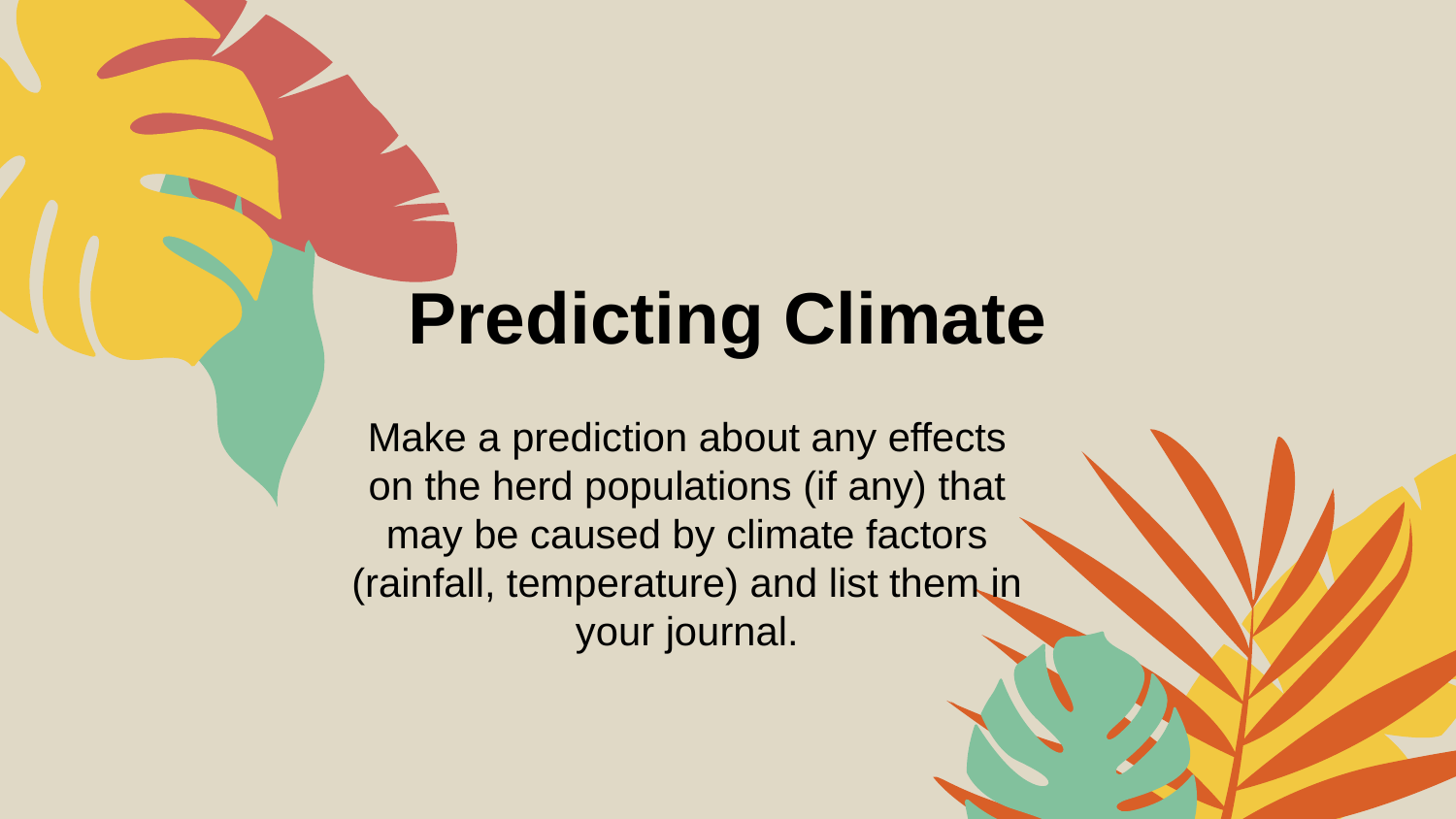

# Predicting Climate
Make a prediction about any effects on the herd populations (if any) that may be caused by climate factors (rainfall, temperature) and list them in your journal.